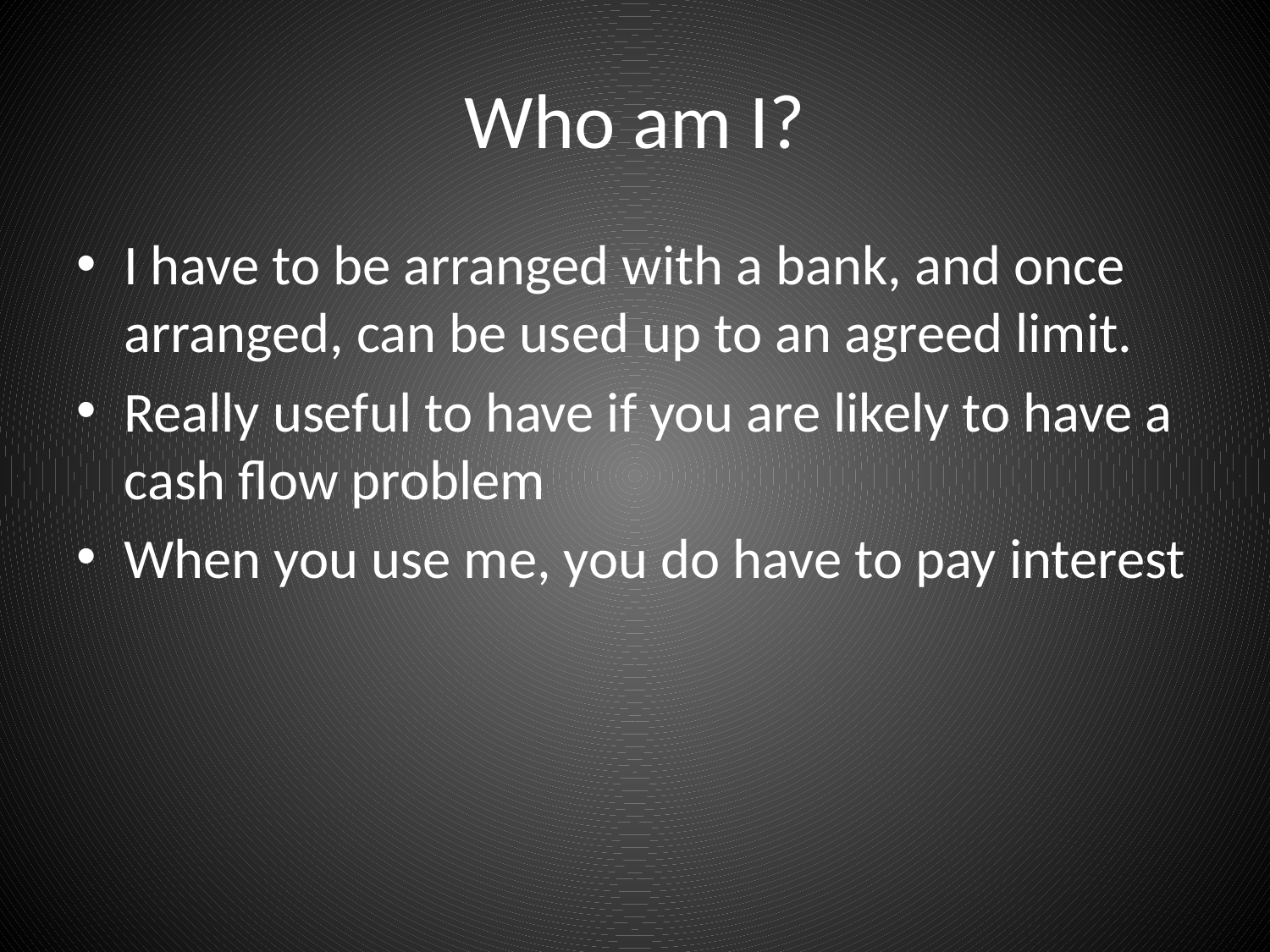

# Who am I?
I have to be arranged with a bank, and once arranged, can be used up to an agreed limit.
Really useful to have if you are likely to have a cash flow problem
When you use me, you do have to pay interest